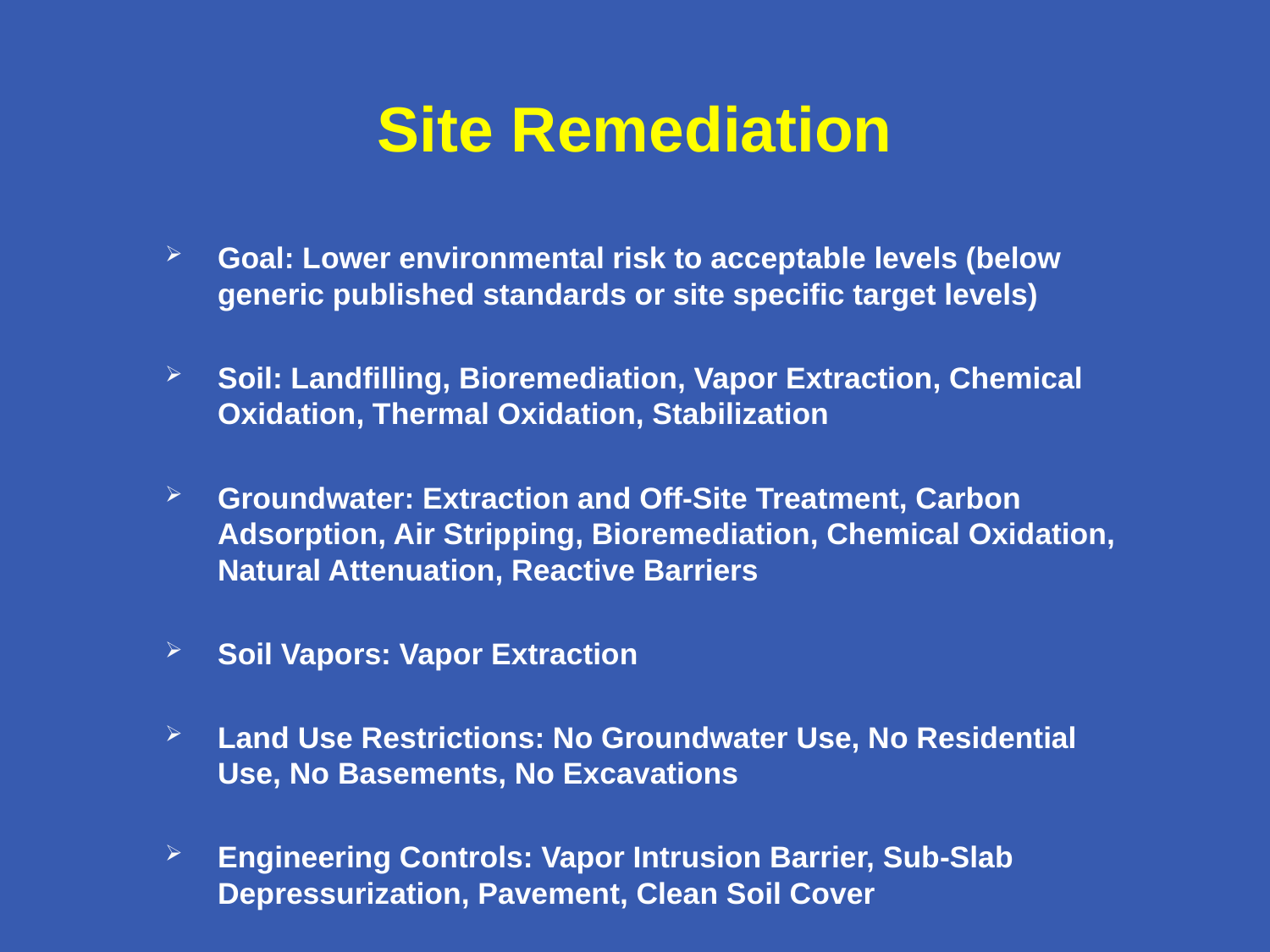

# Site Remediation
Goal: Lower environmental risk to acceptable levels (below generic published standards or site specific target levels)

Soil: Landfilling, Bioremediation, Vapor Extraction, Chemical Oxidation, Thermal Oxidation, Stabilization

Groundwater: Extraction and Off-Site Treatment, Carbon Adsorption, Air Stripping, Bioremediation, Chemical Oxidation, Natural Attenuation, Reactive Barriers

Soil Vapors: Vapor Extraction

Land Use Restrictions: No Groundwater Use, No Residential Use, No Basements, No Excavations

Engineering Controls: Vapor Intrusion Barrier, Sub-Slab Depressurization, Pavement, Clean Soil Cover